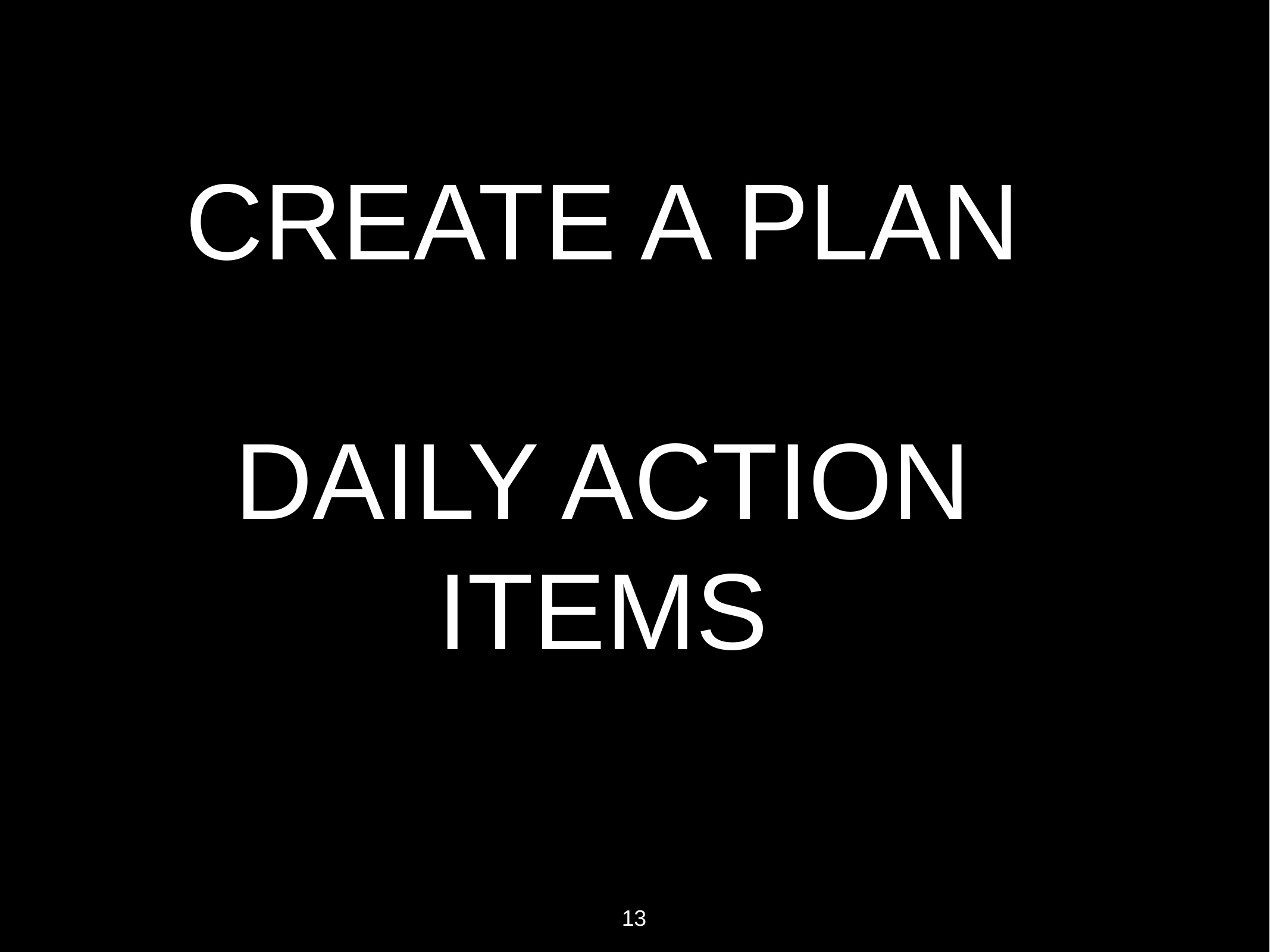

# CREATE A PLAN

DAILY ACTION ITEMS

13